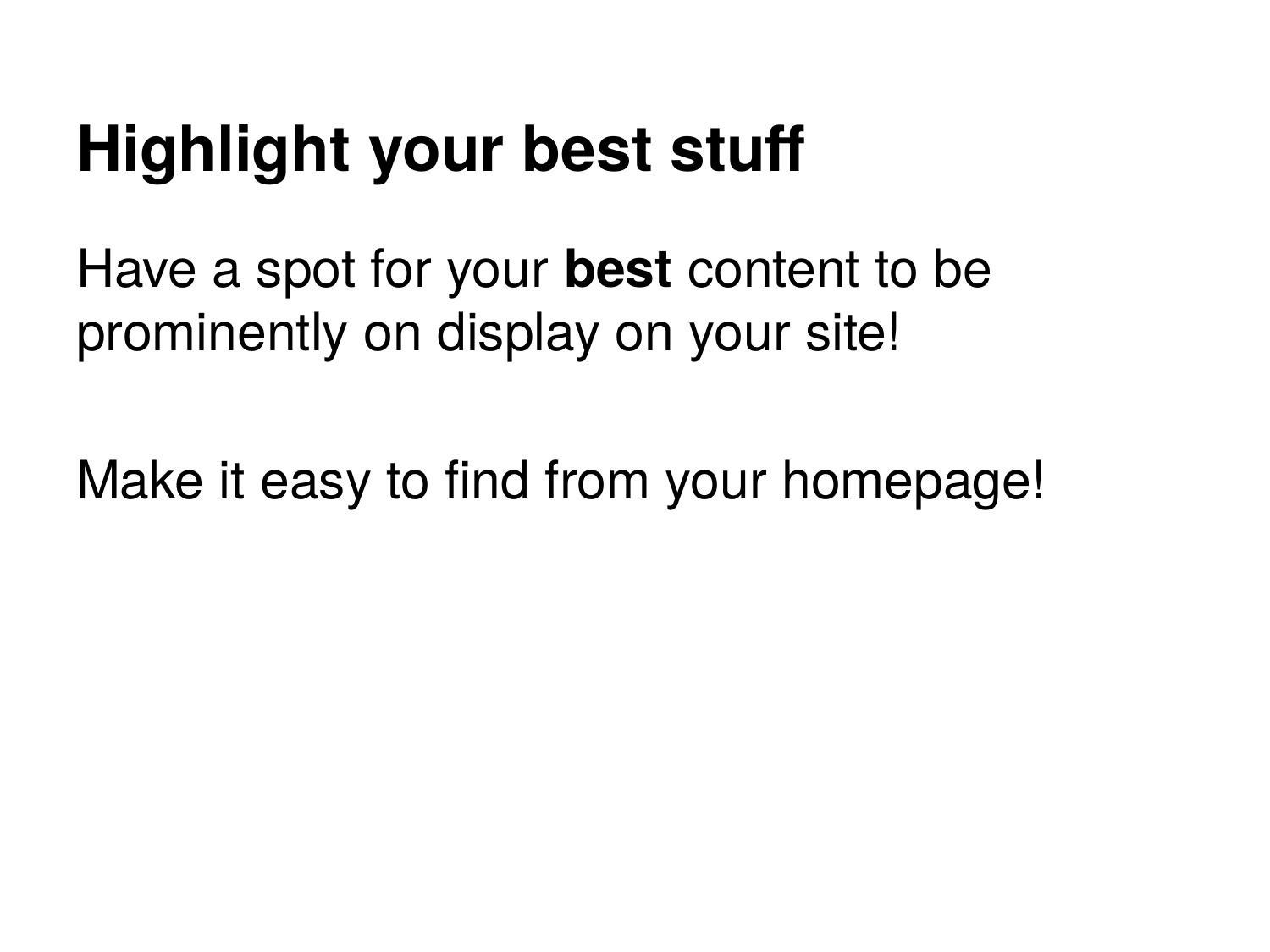

# Highlight your best stuff
Have a spot for your best content to be prominently on display on your site!

Make it easy to find from your homepage!